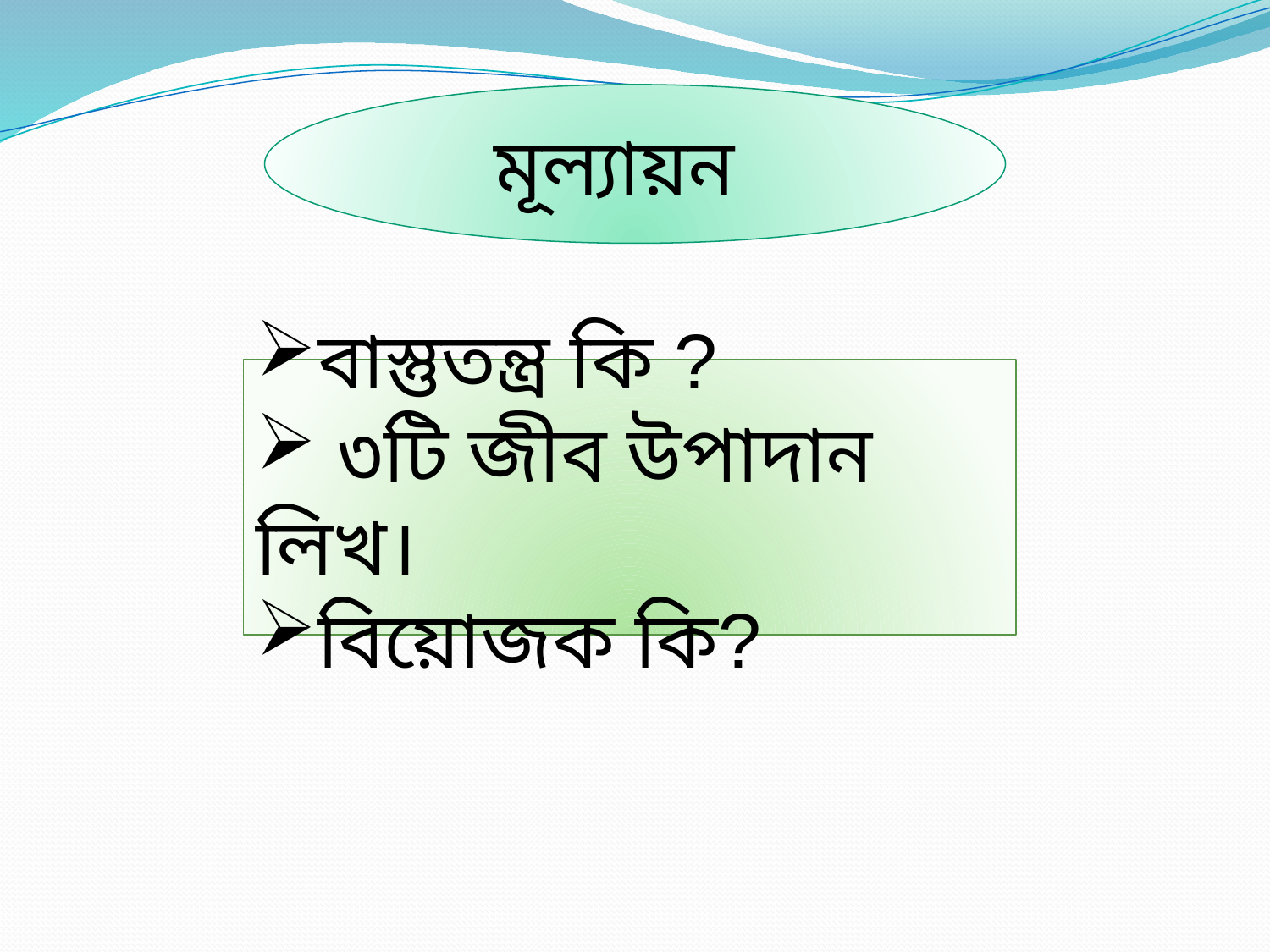

মূল্যায়ন

বাস্তুতন্ত্র কি ?
 ৩টি জীব উপাদান লিখ।
বিয়োজক কি?